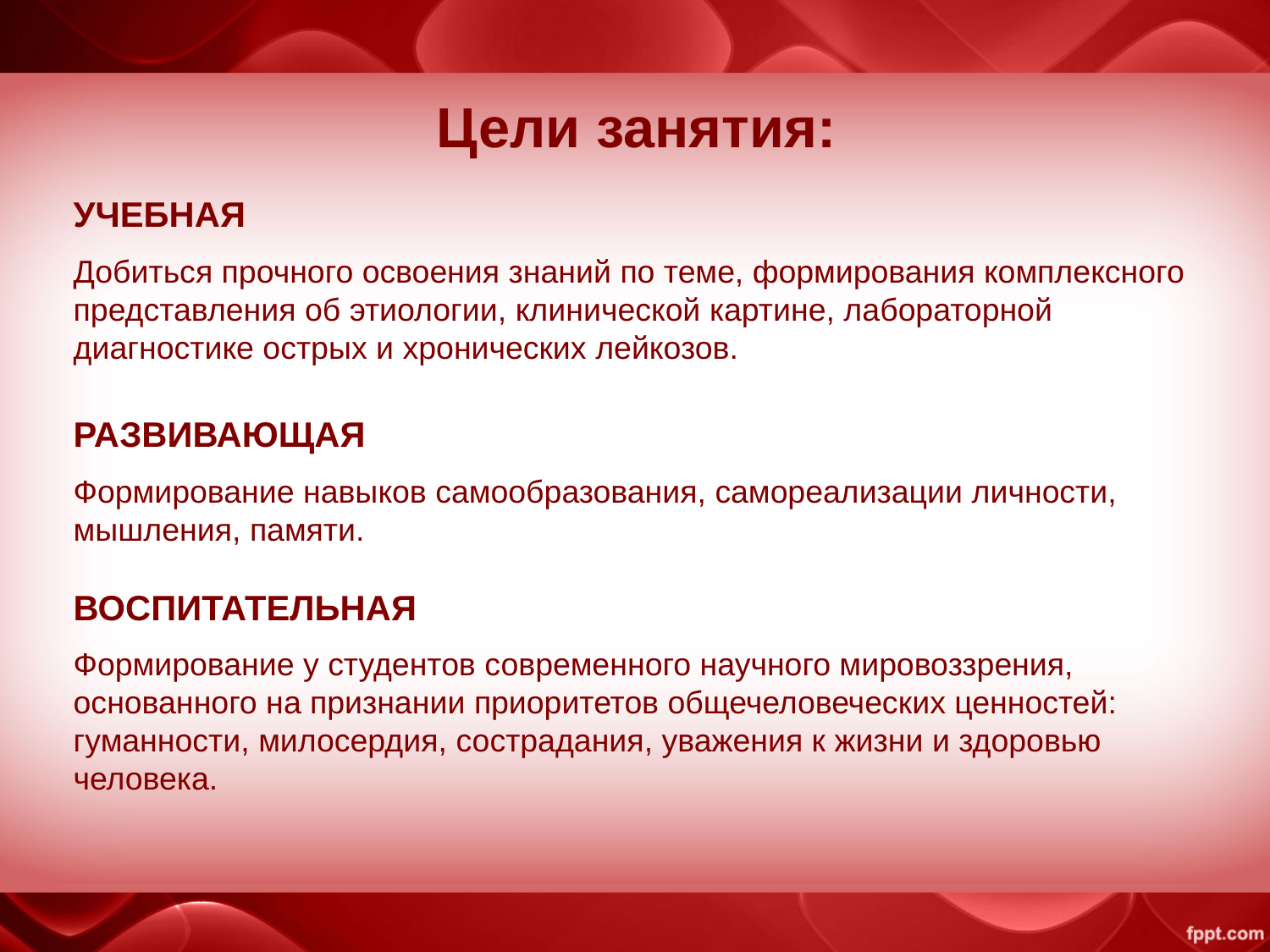

# Цели занятия:
УЧЕБНАЯ

Добиться прочного освоения знаний по теме, формирования комплексного представления об этиологии, клинической картине, лабораторной диагностике острых и хронических лейкозов.

РАЗВИВАЮЩАЯ

Формирование навыков самообразования, самореализации личности, мышления, памяти.
ВОСПИТАТЕЛЬНАЯ

Формирование у студентов современного научного мировоззрения, основанного на признании приоритетов общечеловеческих ценностей: гуманности, милосердия, сострадания, уважения к жизни и здоровью человека.